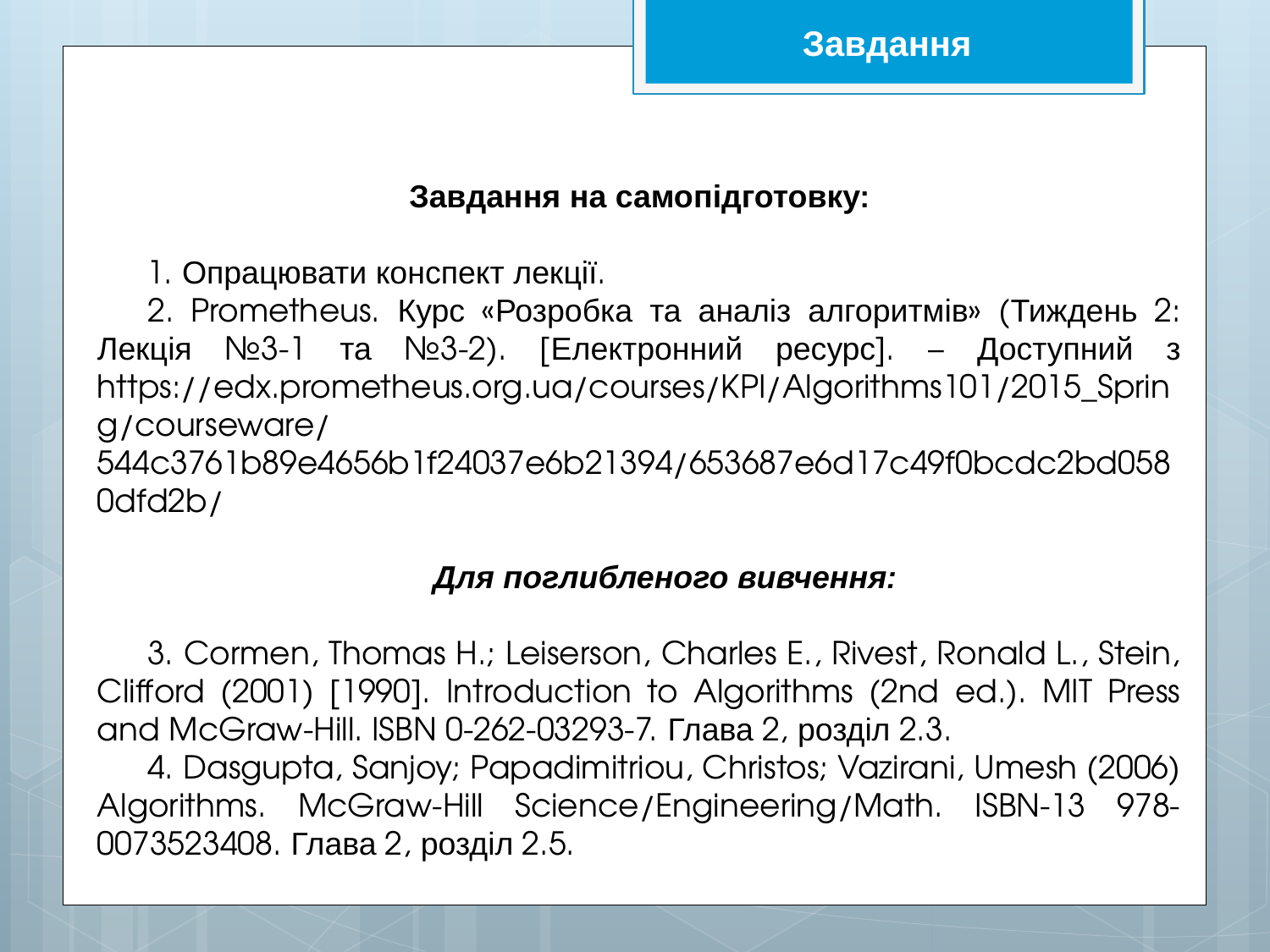

Завдання
Завдання на самопідготовку:

1. Опрацювати конспект лекції.
2. Prometheus. Курс «Розробка та аналіз алгоритмів» (Тиждень 2: Лекція №3-1 та №3-2). [Електронний ресурс]. – Доступний з https://edx.prometheus.org.ua/courses/KPI/Algorithms101/2015_Spring/courseware/544c3761b89e4656b1f24037e6b21394/653687e6d17c49f0bcdc2bd0580dfd2b/

Для поглибленого вивчення:

3. Cormen, Thomas H.; Leiserson, Charles E., Rivest, Ronald L., Stein, Clifford (2001) [1990]. Introduction to Algorithms (2nd ed.). MIT Press and McGraw-Hill. ISBN 0-262-03293-7. Глава 2, розділ 2.3.
4. Dasgupta, Sanjoy; Papadimitriou, Christos; Vazirani, Umesh (2006) Algorithms. McGraw-Hill Science/Engineering/Math. ISBN-13 978-0073523408. Глава 2, розділ 2.5.